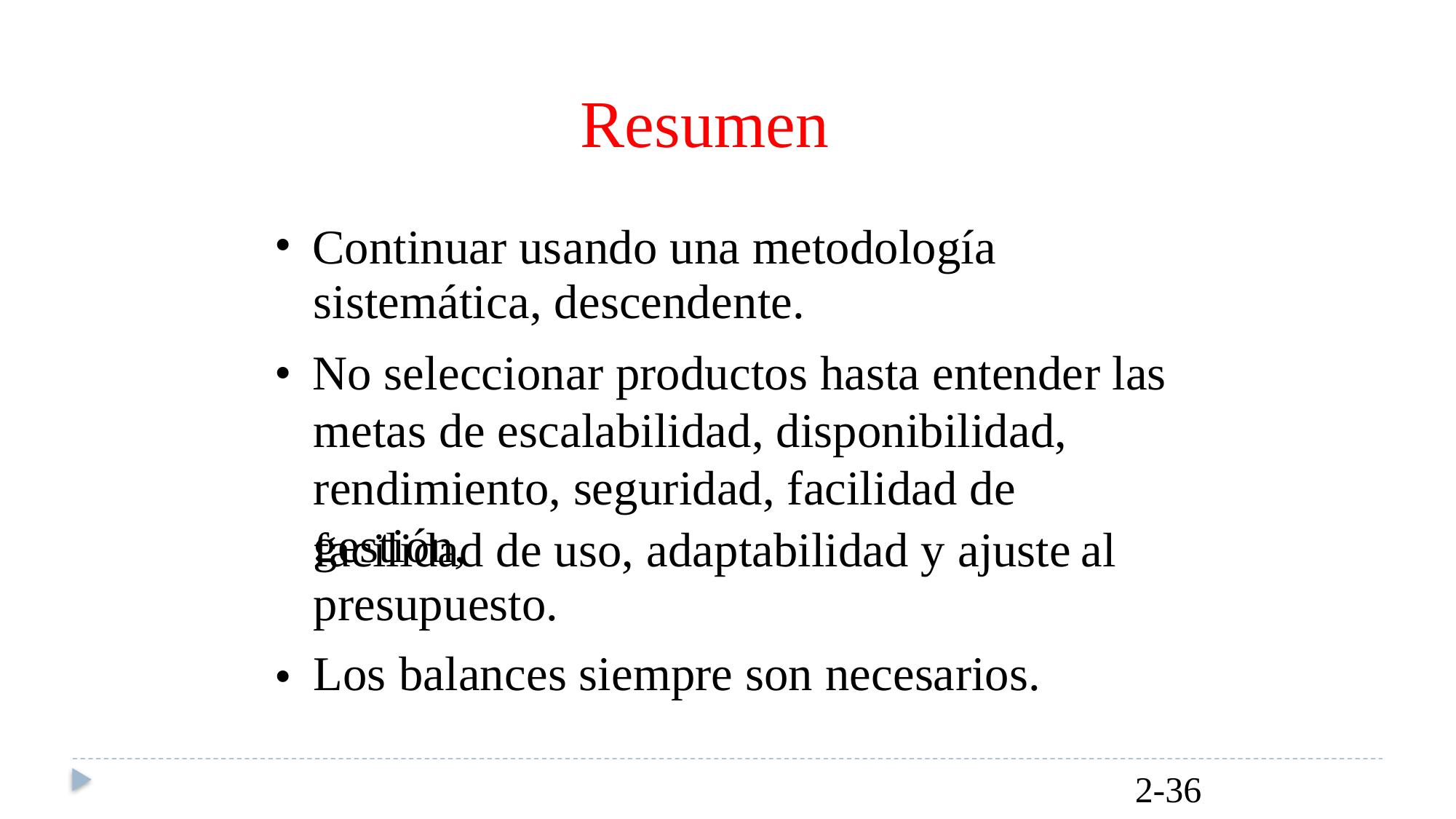

Resumen
•
Continuar usando una metodología
sistemática, descendente.
No seleccionar productos hasta entender las metas de escalabilidad, disponibilidad, rendimiento, seguridad, facilidad de gestión,
•
facilidad de uso, adaptabilidad y ajuste
presupuesto.
Los balances siempre son necesarios.
al
•
2-36